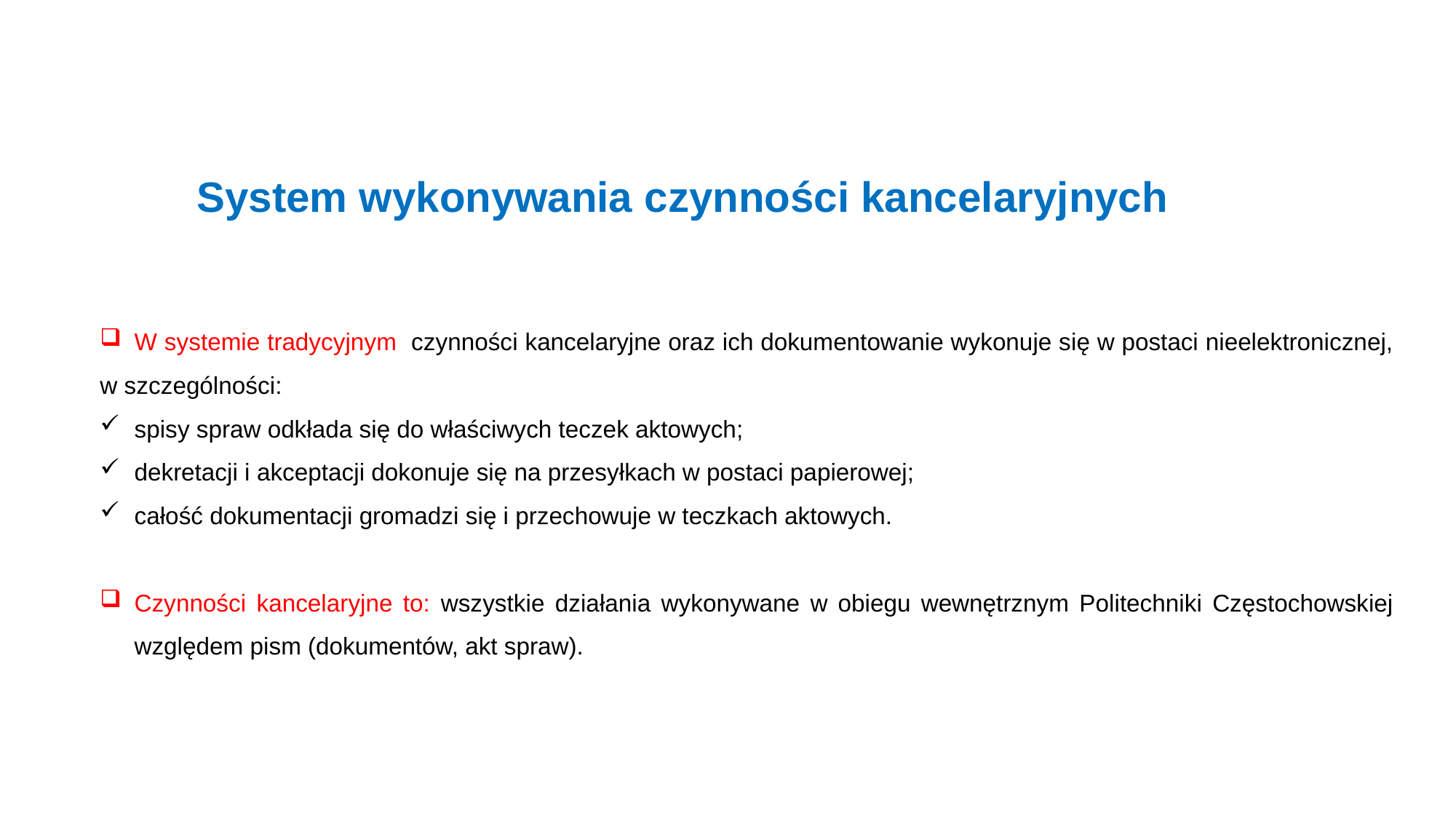

# System wykonywania czynności kancelaryjnych
W systemie tradycyjnym  czynności kancelaryjne oraz ich dokumentowanie wykonuje się w postaci nieelektronicznej,
w szczególności:
spisy spraw odkłada się do właściwych teczek aktowych;
dekretacji i akceptacji dokonuje się na przesyłkach w postaci papierowej;
całość dokumentacji gromadzi się i przechowuje w teczkach aktowych.

Czynności kancelaryjne to: wszystkie działania wykonywane w obiegu wewnętrznym Politechniki Częstochowskiej względem pism (dokumentów, akt spraw).